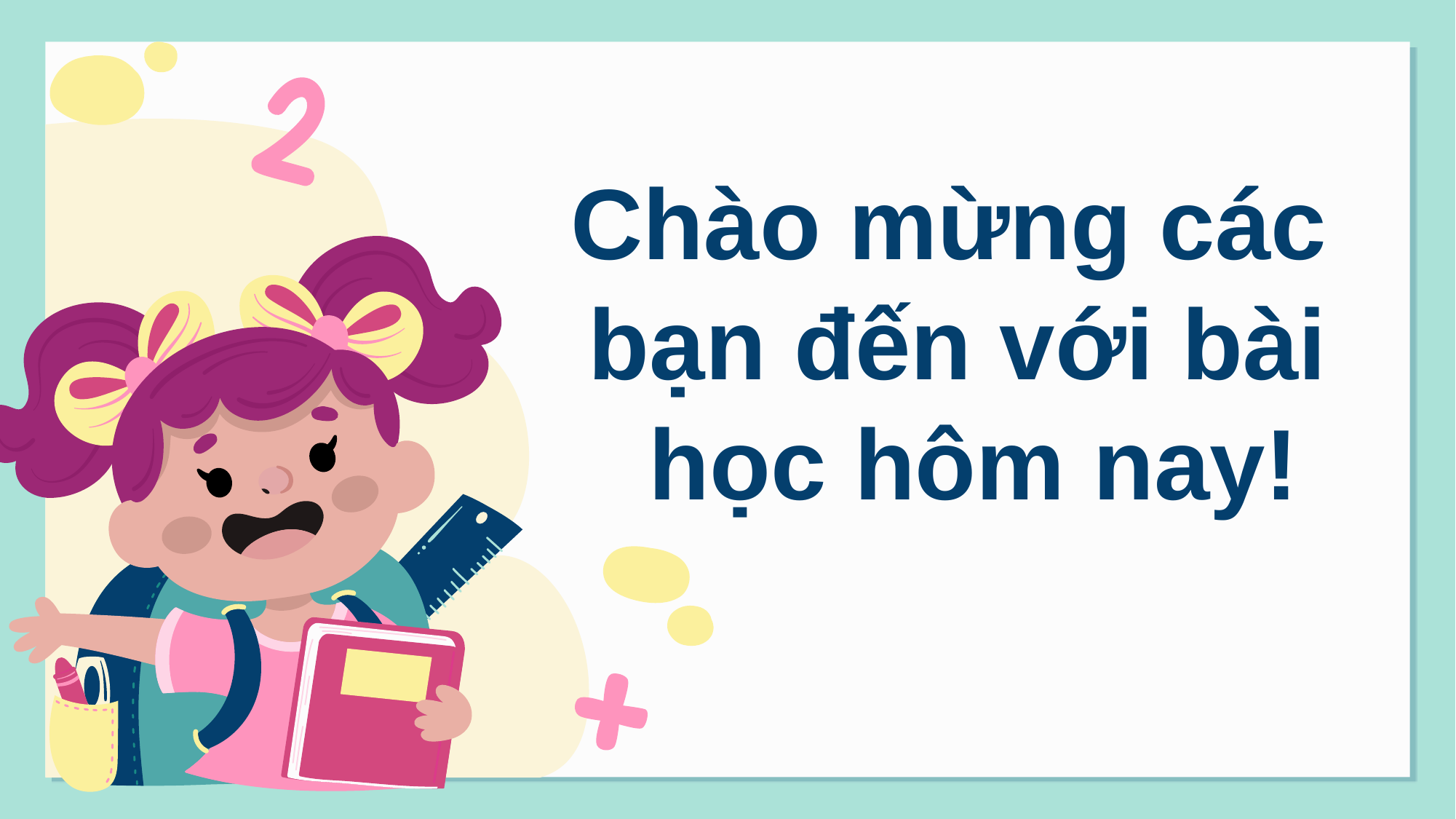

# Chào mừng các bạn đến với bài học hôm nay!

Please keep this slide for attribution